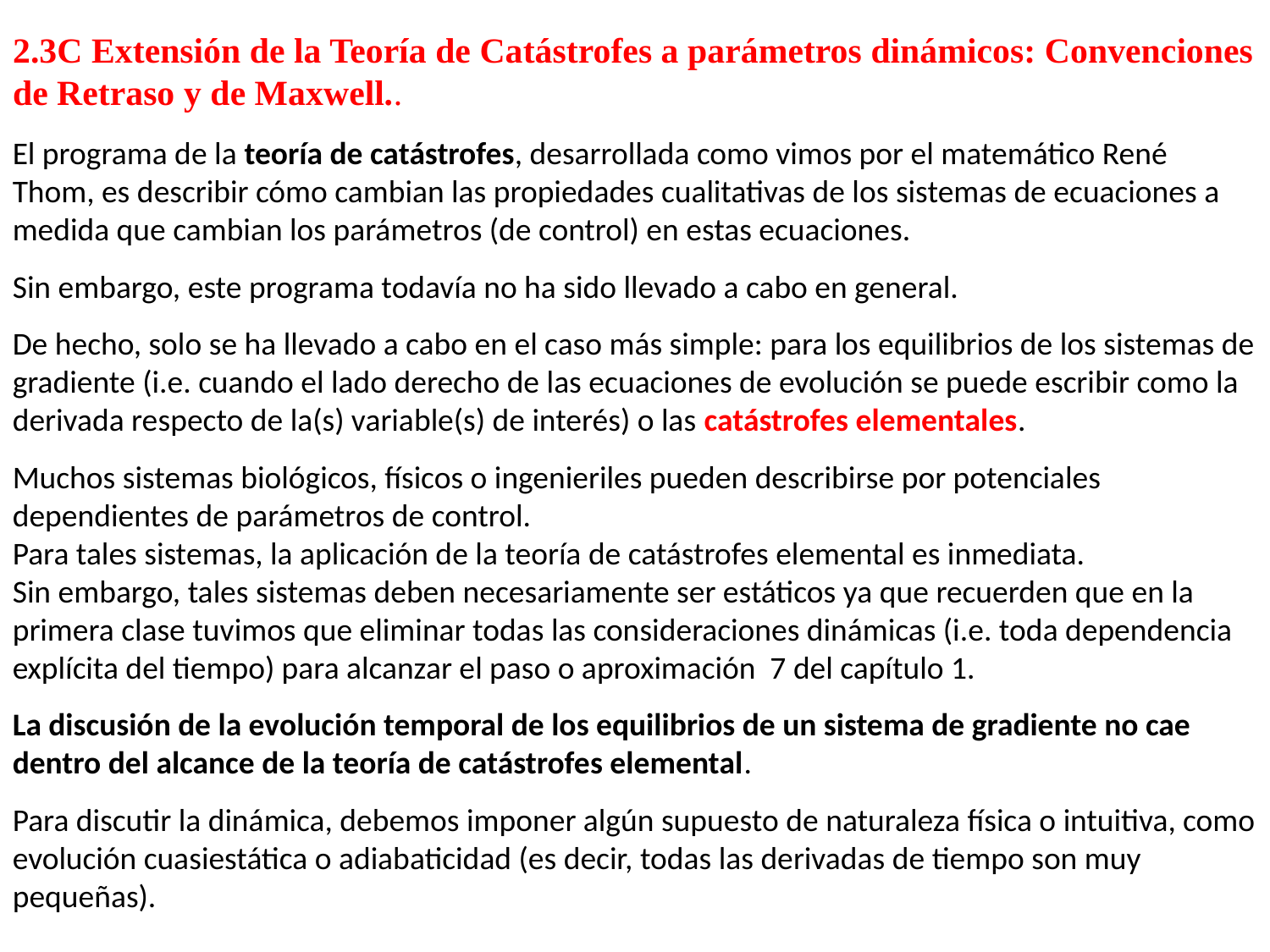

2.3C Extensión de la Teoría de Catástrofes a parámetros dinámicos: Convenciones de Retraso y de Maxwell..
El programa de la teoría de catástrofes, desarrollada como vimos por el matemático René Thom, es describir cómo cambian las propiedades cualitativas de los sistemas de ecuaciones a medida que cambian los parámetros (de control) en estas ecuaciones.

Sin embargo, este programa todavía no ha sido llevado a cabo en general.

De hecho, solo se ha llevado a cabo en el caso más simple: para los equilibrios de los sistemas de gradiente (i.e. cuando el lado derecho de las ecuaciones de evolución se puede escribir como la derivada respecto de la(s) variable(s) de interés) o las catástrofes elementales.

Muchos sistemas biológicos, físicos o ingenieriles pueden describirse por potenciales dependientes de parámetros de control.
Para tales sistemas, la aplicación de la teoría de catástrofes elemental es inmediata.
Sin embargo, tales sistemas deben necesariamente ser estáticos ya que recuerden que en la primera clase tuvimos que eliminar todas las consideraciones dinámicas (i.e. toda dependencia explícita del tiempo) para alcanzar el paso o aproximación  7 del capítulo 1.

La discusión de la evolución temporal de los equilibrios de un sistema de gradiente no cae dentro del alcance de la teoría de catástrofes elemental.

Para discutir la dinámica, debemos imponer algún supuesto de naturaleza física o intuitiva, como evolución cuasiestática o adiabaticidad (es decir, todas las derivadas de tiempo son muy pequeñas).